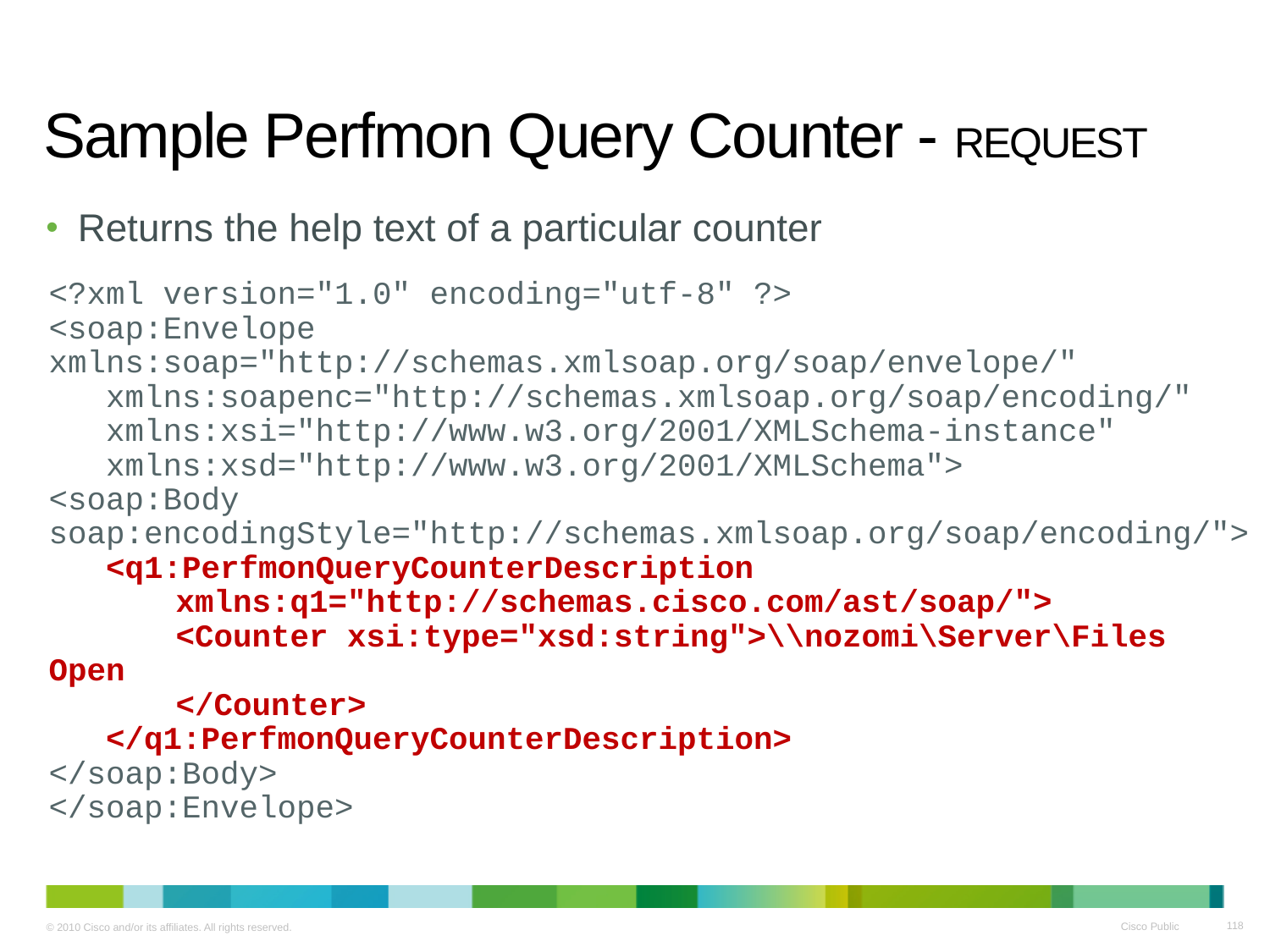

# Sample Perfmon Query Counter - REQUEST
Returns the help text of a particular counter

<?xml version="1.0" encoding="utf-8" ?>
<soap:Envelope xmlns:soap="http://schemas.xmlsoap.org/soap/envelope/"
   xmlns:soapenc="http://schemas.xmlsoap.org/soap/encoding/"
   xmlns:xsi="http://www.w3.org/2001/XMLSchema-instance"
   xmlns:xsd="http://www.w3.org/2001/XMLSchema">
<soap:Body soap:encodingStyle="http://schemas.xmlsoap.org/soap/encoding/">
   <q1:PerfmonQueryCounterDescription
	xmlns:q1="http://schemas.cisco.com/ast/soap/">
	<Counter xsi:type="xsd:string">\\nozomi\Server\Files Open
	</Counter>
   </q1:PerfmonQueryCounterDescription>
</soap:Body>
</soap:Envelope>